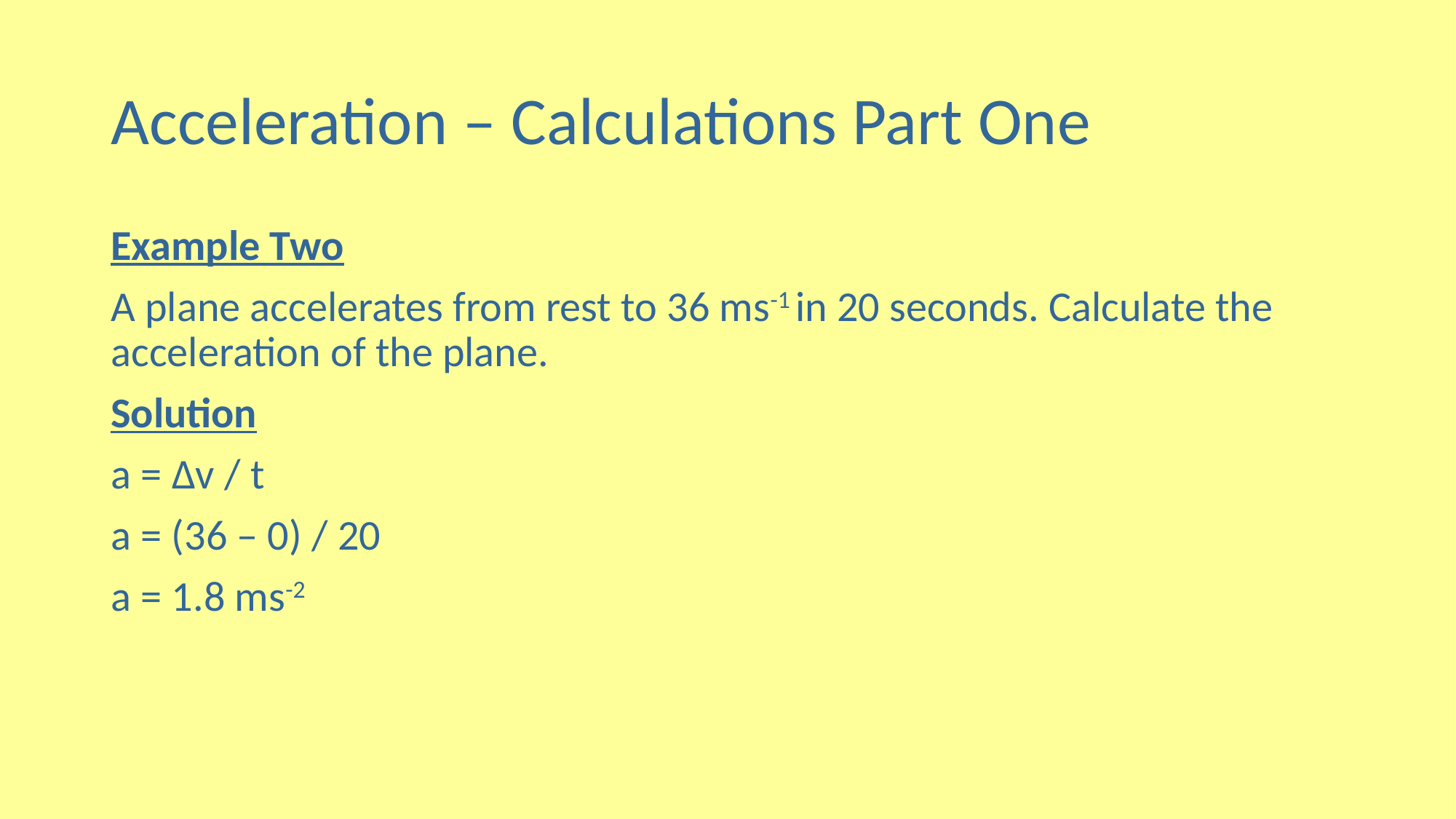

# Acceleration – Calculations Part One
Example Two
A plane accelerates from rest to 36 ms-1 in 20 seconds. Calculate the acceleration of the plane.
Solution
a = Δv / t
a = (36 – 0) / 20
a = 1.8 ms-2